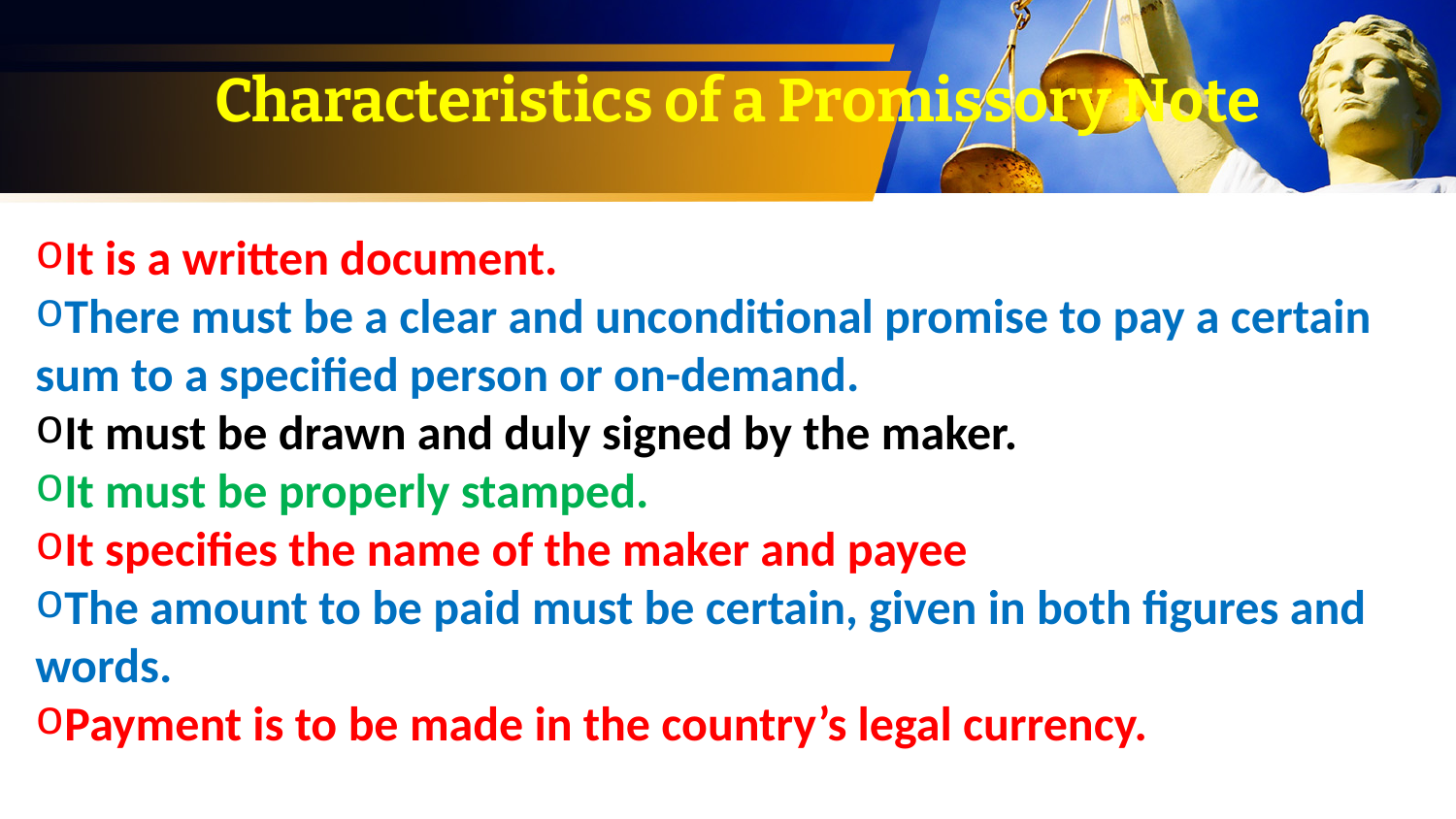

# Characteristics of a Promissory Note
It is a written document.
There must be a clear and unconditional promise to pay a certain    sum to a specified person or on-demand.
It must be drawn and duly signed by the maker.
It must be properly stamped.
It specifies the name of the maker and payee
The amount to be paid must be certain, given in both figures and words.
Payment is to be made in the country’s legal currency.